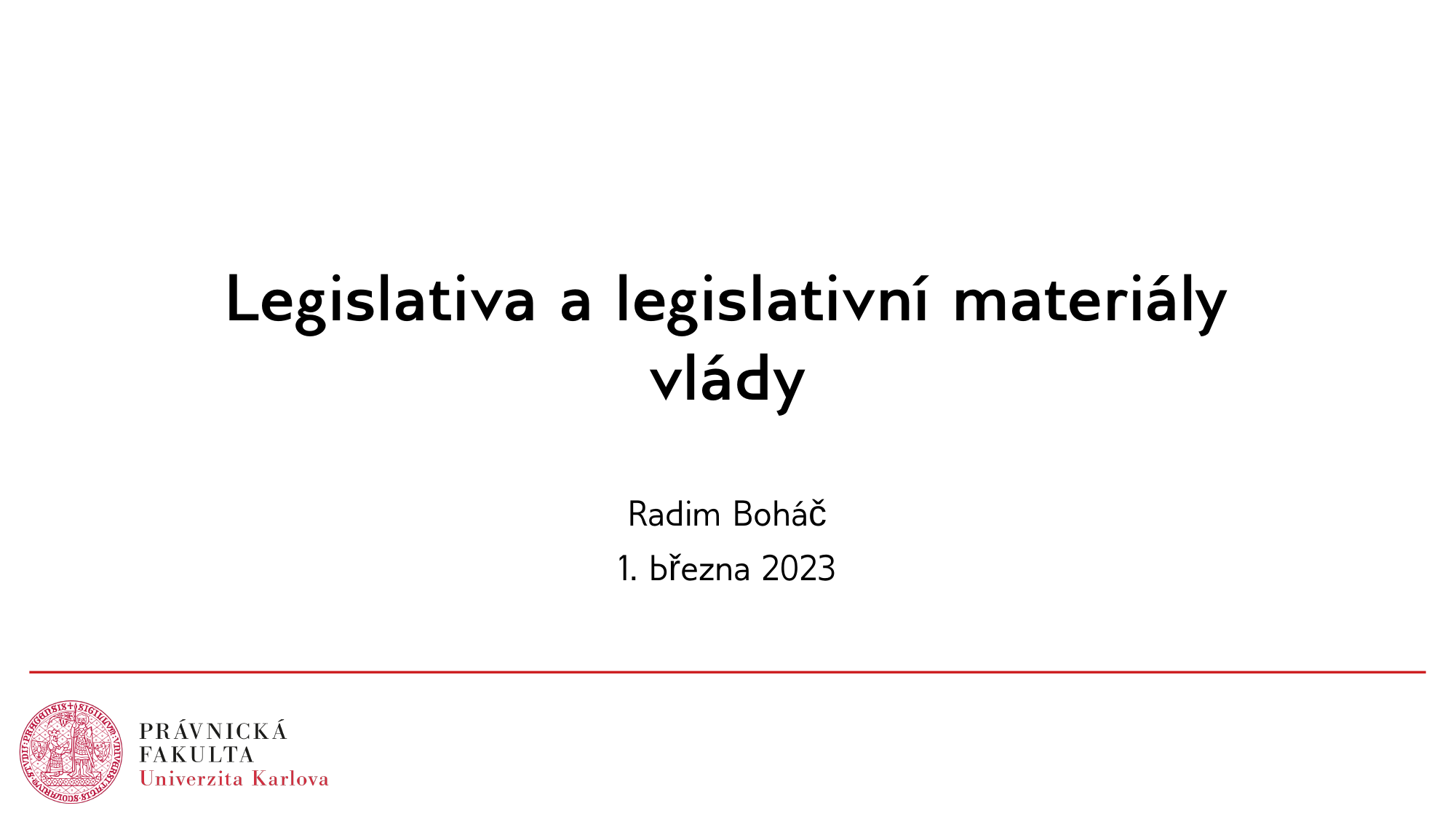

# Legislativa a legislativní materiály vlády

Radim Boháč
1. března 2023